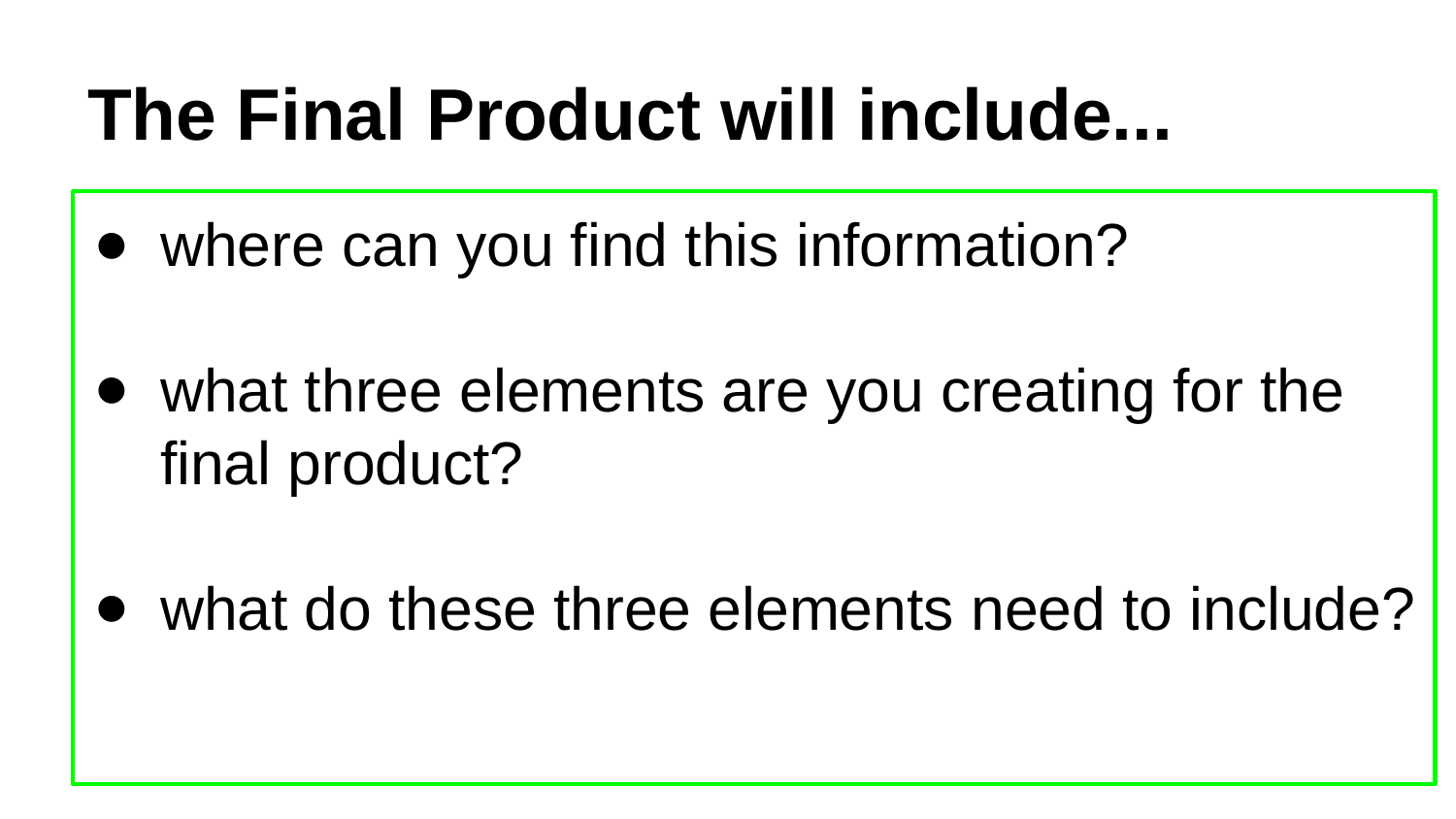

# The Final Product will include...
where can you find this information?

what three elements are you creating for the final product?

what do these three elements need to include?